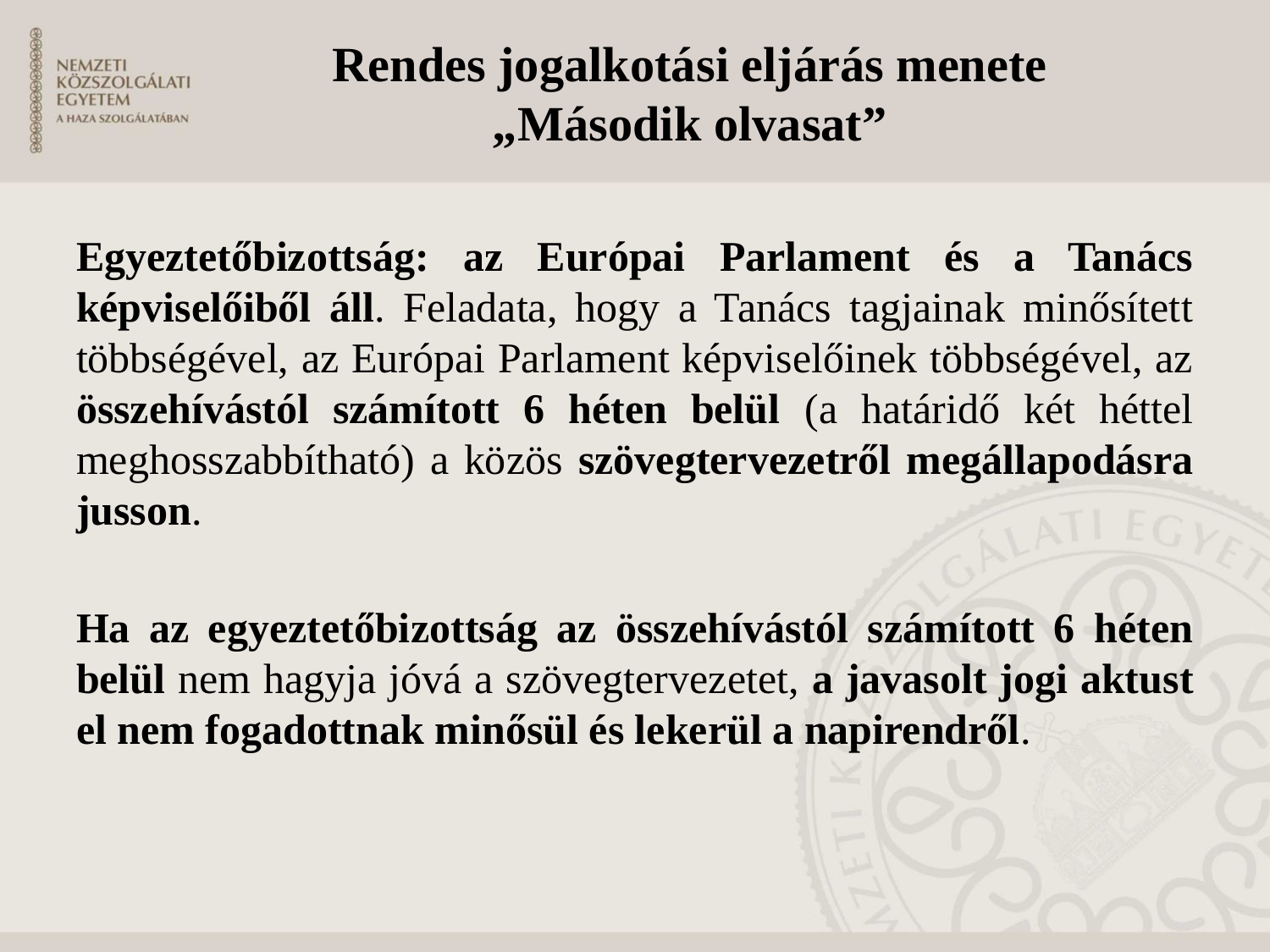

Rendes jogalkotási eljárás menete
„Második olvasat”

Egyeztetőbizottság: az Európai Parlament és a Tanács képviselőiből áll. Feladata, hogy a Tanács tagjainak minősített többségével, az Európai Parlament képviselőinek többségével, az összehívástól számított 6 héten belül (a határidő két héttel meghosszabbítható) a közös szövegtervezetről megállapodásra jusson.

Ha az egyeztetőbizottság az összehívástól számított 6 héten belül nem hagyja jóvá a szövegtervezetet, a javasolt jogi aktust el nem fogadottnak minősül és lekerül a napirendről.